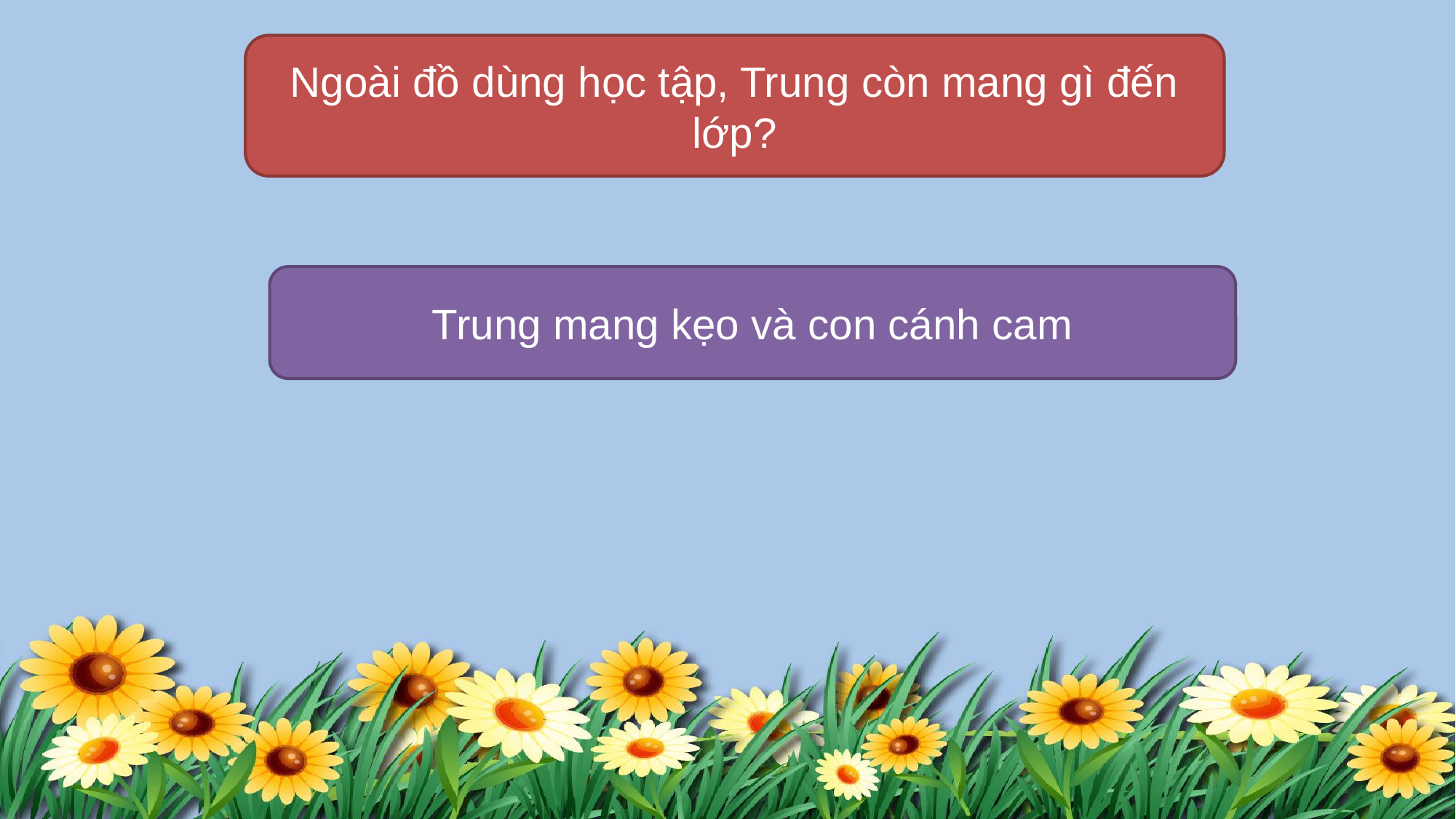

Ngoài đồ dùng học tập, Trung còn mang gì đến lớp?
Trung mang kẹo và con cánh cam